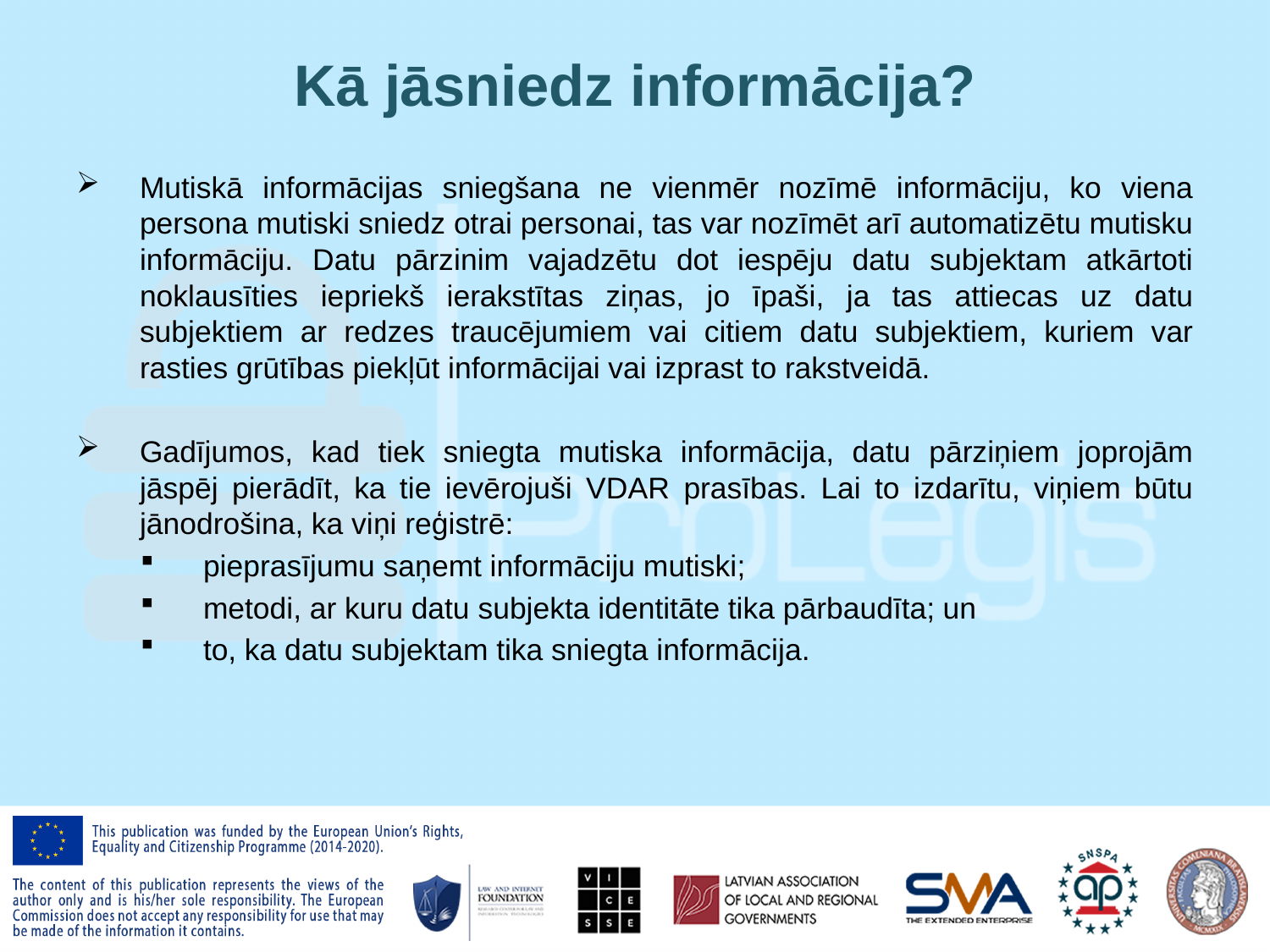

# Kā jāsniedz informācija?
Mutiskā informācijas sniegšana ne vienmēr nozīmē informāciju, ko viena persona mutiski sniedz otrai personai, tas var nozīmēt arī automatizētu mutisku informāciju. Datu pārzinim vajadzētu dot iespēju datu subjektam atkārtoti noklausīties iepriekš ierakstītas ziņas, jo īpaši, ja tas attiecas uz datu subjektiem ar redzes traucējumiem vai citiem datu subjektiem, kuriem var rasties grūtības piekļūt informācijai vai izprast to rakstveidā.

Gadījumos, kad tiek sniegta mutiska informācija, datu pārziņiem joprojām jāspēj pierādīt, ka tie ievērojuši VDAR prasības. Lai to izdarītu, viņiem būtu jānodrošina, ka viņi reģistrē:
pieprasījumu saņemt informāciju mutiski;
metodi, ar kuru datu subjekta identitāte tika pārbaudīta; un
to, ka datu subjektam tika sniegta informācija.